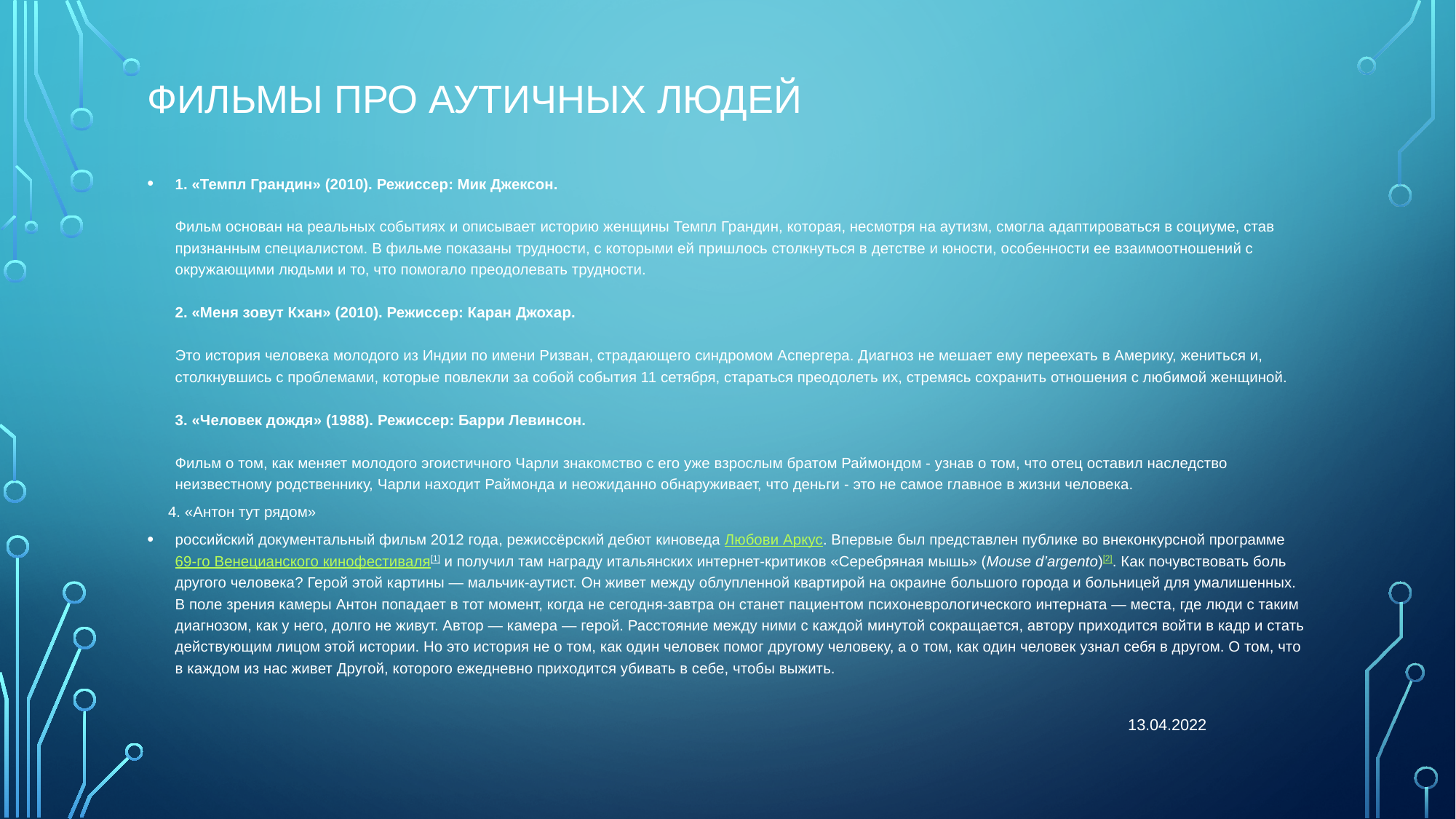

# Фильмы про аутичных людей
1. «Темпл Грандин» (2010). Режиссер: Мик Джексон.
Фильм основан на реальных событиях и описывает историю женщины Темпл Грандин, которая, несмотря на аутизм, смогла адаптироваться в социуме, став признанным специалистом. В фильме показаны трудности, с которыми ей пришлось столкнуться в детстве и юности, особенности ее взаимоотношений с окружающими людьми и то, что помогало преодолевать трудности.
2. «Меня зовут Кхан» (2010). Режиссер: Каран Джохар.
Это история человека молодого из Индии по имени Ризван, страдающего синдромом Аспергера. Диагноз не мешает ему переехать в Америку, жениться и, столкнувшись с проблемами, которые повлекли за собой события 11 сетября, стараться преодолеть их, стремясь сохранить отношения с любимой женщиной.
3. «Человек дождя» (1988). Режиссер: Барри Левинсон.
Фильм о том, как меняет молодого эгоистичного Чарли знакомство с его уже взрослым братом Раймондом - узнав о том, что отец оставил наследство неизвестному родственнику, Чарли находит Раймонда и неожиданно обнаруживает, что деньги - это не самое главное в жизни человека.
     4. «Антон тут рядом»
российский документальный фильм 2012 года, режиссёрский дебют киноведа Любови Аркус. Впервые был представлен публике во внеконкурсной программе 69-го Венецианского кинофестиваля[1] и получил там награду итальянских интернет-критиков «Серебряная мышь» (Mouse d’argento)[2]. Как почувствовать боль другого человека? Герой этой картины — мальчик-аутист. Он живет между облупленной квартирой на окраине большого города и больницей для умалишенных. В поле зрения камеры Антон попадает в тот момент, когда не сегодня-завтра он станет пациентом психоневрологического интерната — места, где люди с таким диагнозом, как у него, долго не живут. Автор — камера — герой. Расстояние между ними с каждой минутой сокращается, автору приходится войти в кадр и стать действующим лицом этой истории. Но это история не о том, как один человек помог другому человеку, а о том, как один человек узнал себя в другом. О том, что в каждом из нас живет Другой, которого ежедневно приходится убивать в себе, чтобы выжить.

13.04.2022